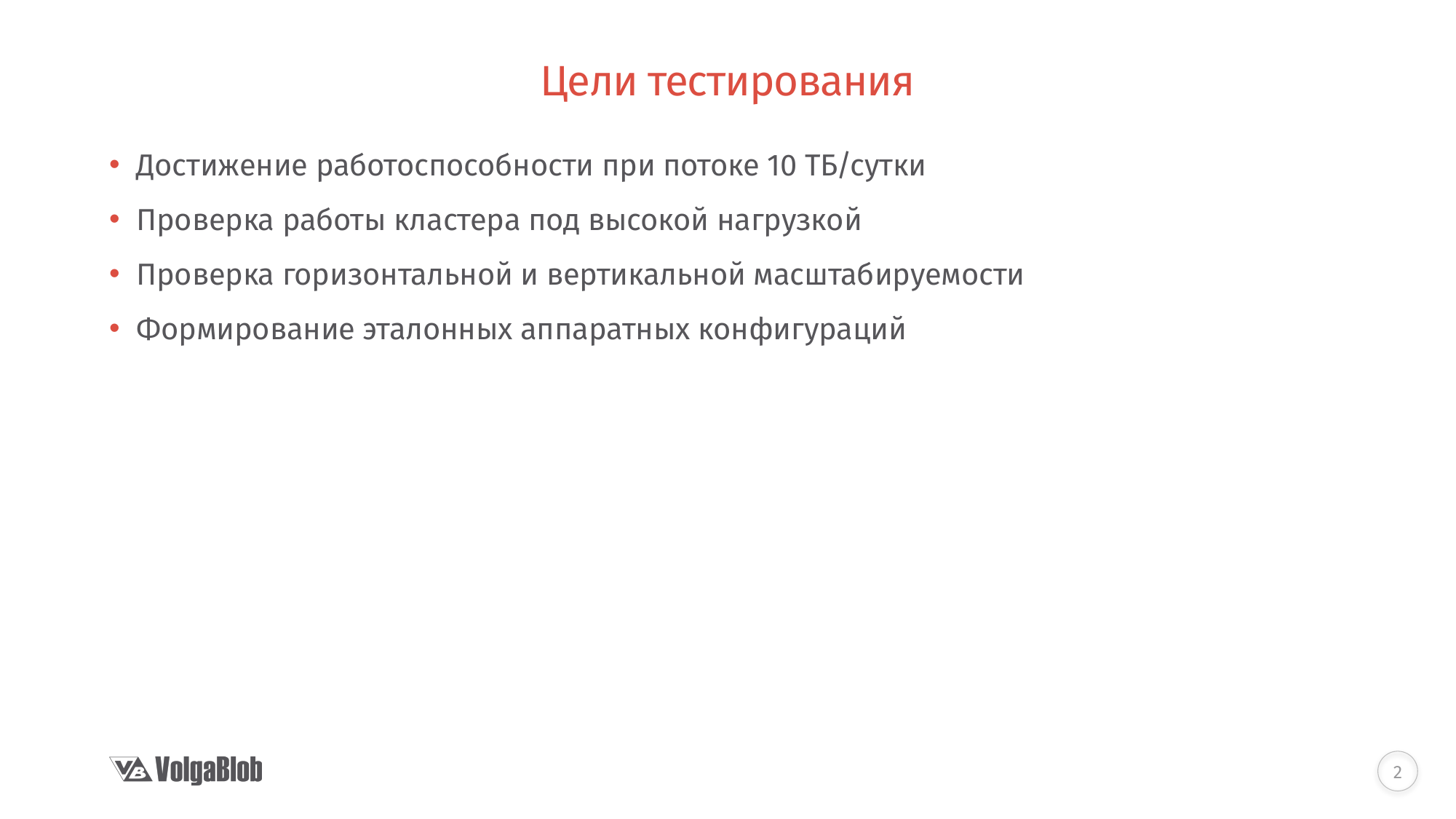

# Цели тестирования
Достижение работоспособности при потоке 10 ТБ/сутки
Проверка работы кластера под высокой нагрузкой
Проверка горизонтальной и вертикальной масштабируемости
Формирование эталонных аппаратных конфигураций